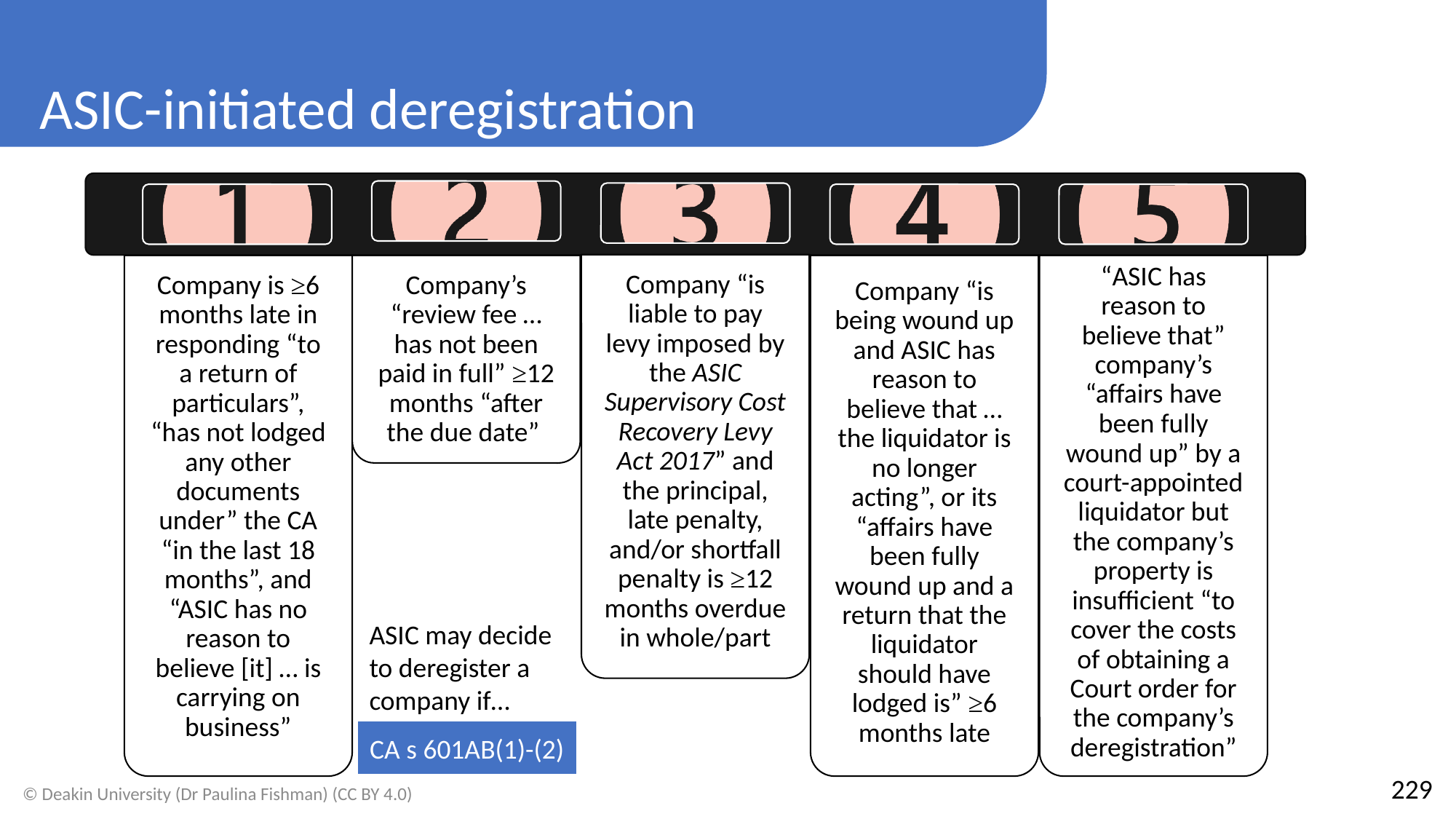

ASIC-initiated deregistration
Company is ≥6 months late in responding “to a return of particulars”, “has not lodged any other documents under” the CA “in the last 18 months”, and “ASIC has no reason to believe [it] … is carrying on business”
Company’s “review fee … has not been paid in full” ≥12 months “after the due date”
Company “is liable to pay levy imposed by the ASIC Supervisory Cost Recovery Levy Act 2017” and the principal, late penalty, and/or shortfall penalty is ≥12 months overdue in whole/part
Company “is being wound up and ASIC has reason to believe that … the liquidator is no longer acting”, or its “affairs have been fully wound up and a return that the liquidator should have lodged is” ≥6 months late
“ASIC has reason to believe that” company’s “affairs have been fully wound up” by a court-appointed liquidator but the company’s property is insufficient “to cover the costs of obtaining a Court order for the company’s deregistration”
ASIC may decide to deregister a company if…
CA s 601AB(1)-(2)
229
© Deakin University (Dr Paulina Fishman) (CC BY 4.0)